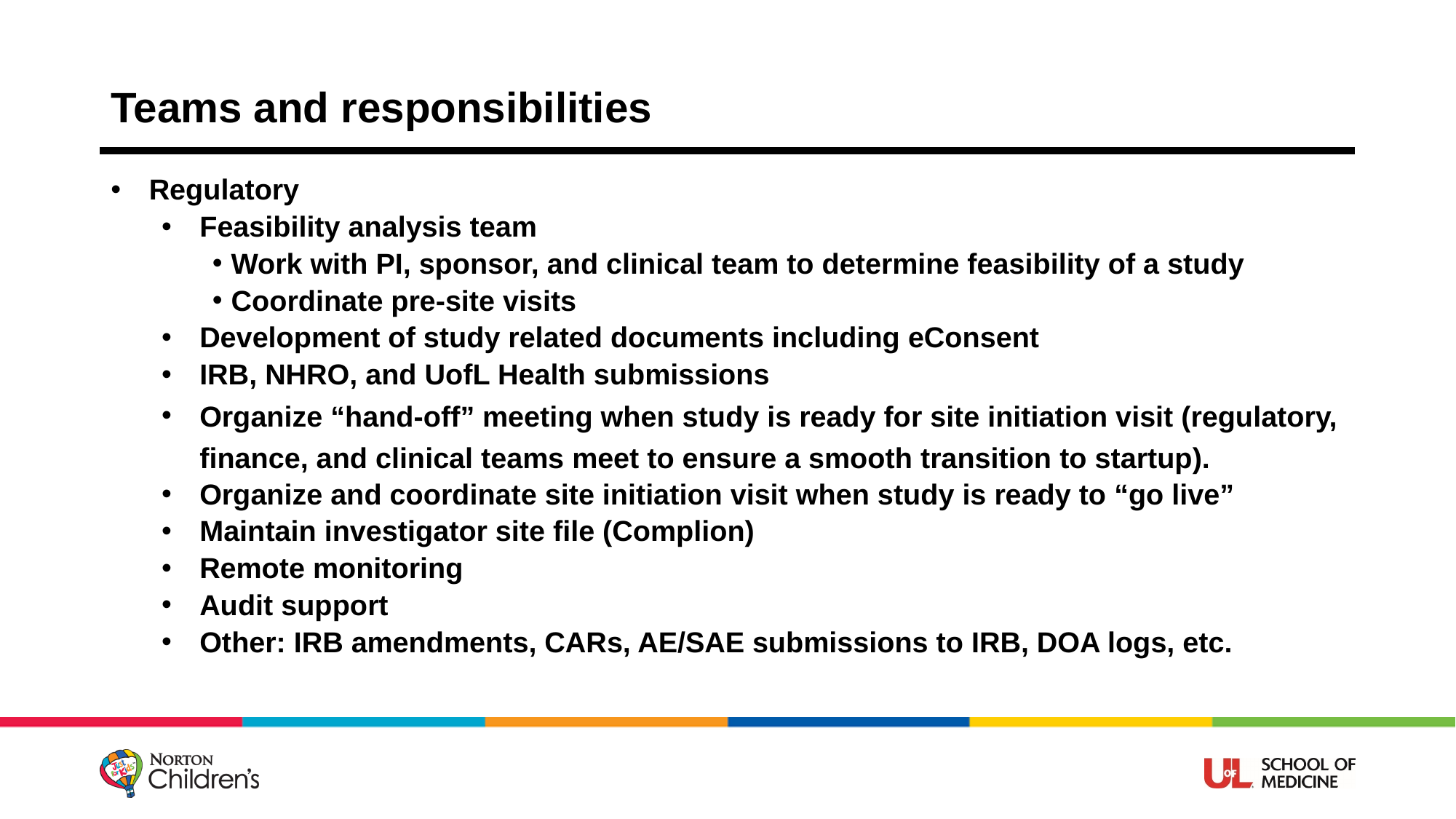

# Teams and responsibilities
Regulatory
Feasibility analysis team
Work with PI, sponsor, and clinical team to determine feasibility of a study
Coordinate pre-site visits
Development of study related documents including eConsent
IRB, NHRO, and UofL Health submissions
Organize “hand-off” meeting when study is ready for site initiation visit (regulatory, finance, and clinical teams meet to ensure a smooth transition to startup).
Organize and coordinate site initiation visit when study is ready to “go live”
Maintain investigator site file (Complion)
Remote monitoring
Audit support
Other: IRB amendments, CARs, AE/SAE submissions to IRB, DOA logs, etc.